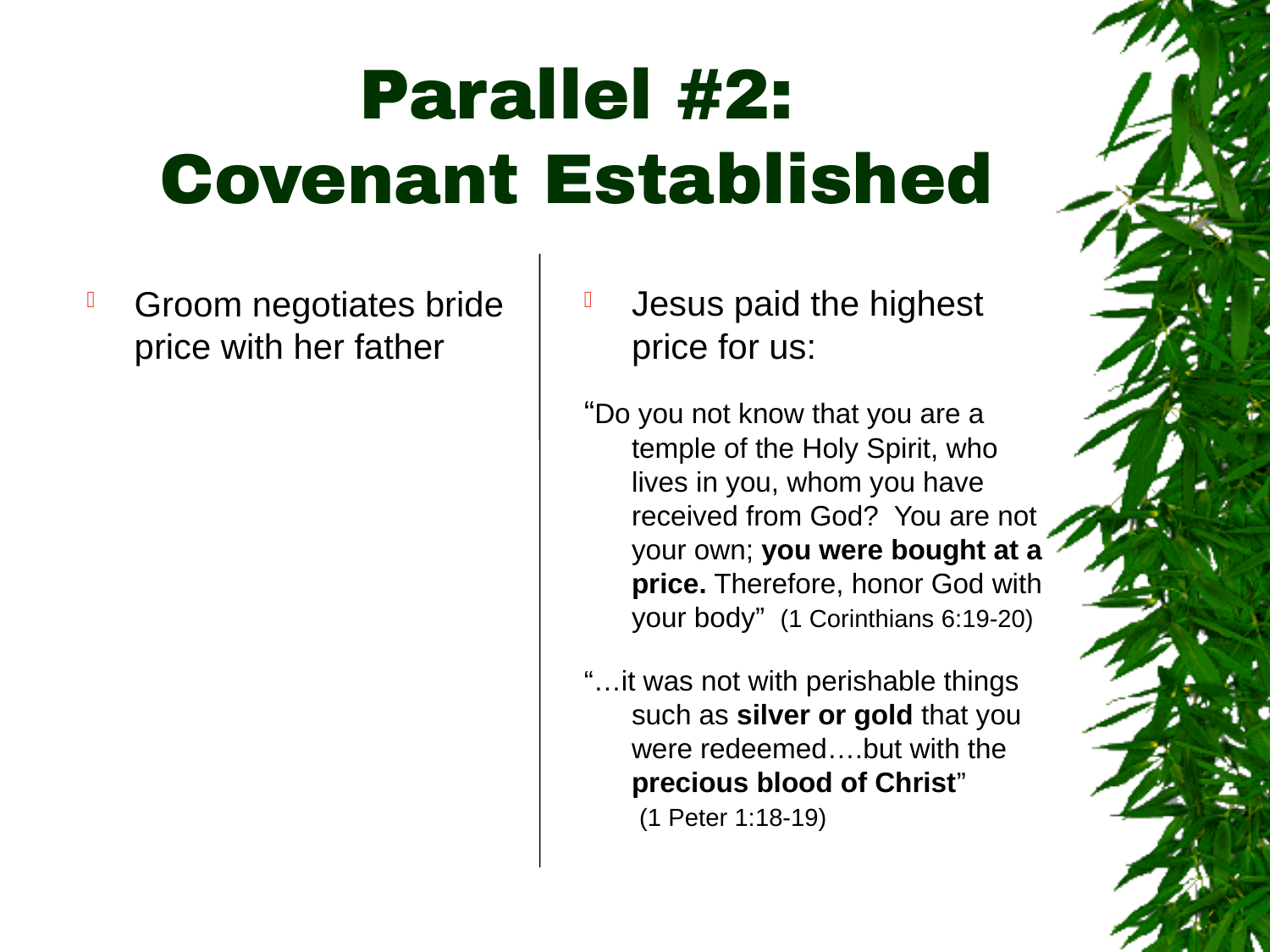

# Parallel #2: Covenant Established

Groom negotiates bride price with her father

Jesus paid the highest price for us:

“Do you not know that you are a temple of the Holy Spirit, who lives in you, whom you have received from God?  You are not your own; you were bought at a price. Therefore, honor God with your body”  (1 Corinthians 6:19-20)

“…it was not with perishable things such as silver or gold that you were redeemed….but with the precious blood of Christ”             (1 Peter 1:18-19)